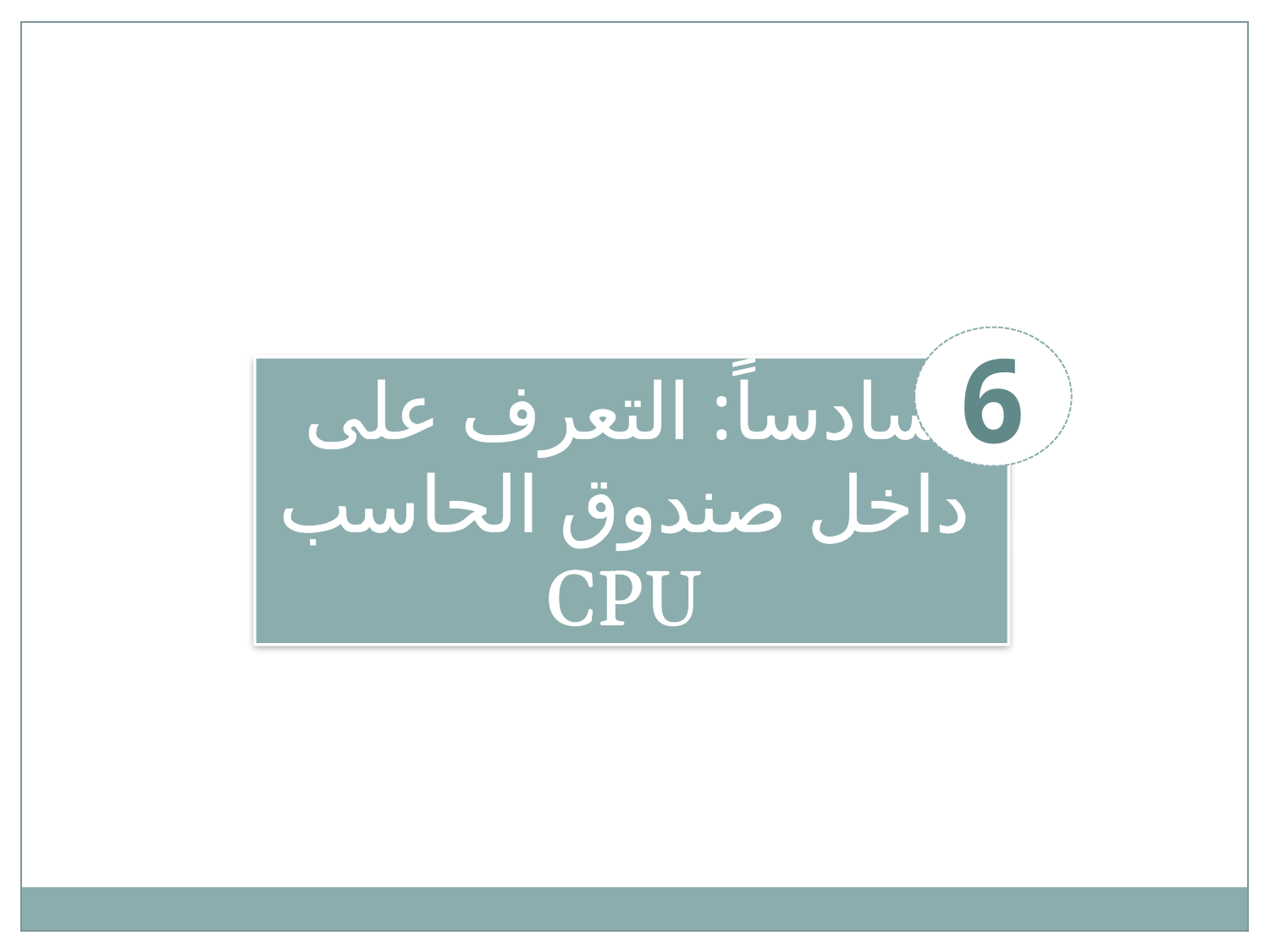

6
سادساً: التعرف على داخل صندوق الحاسب CPU